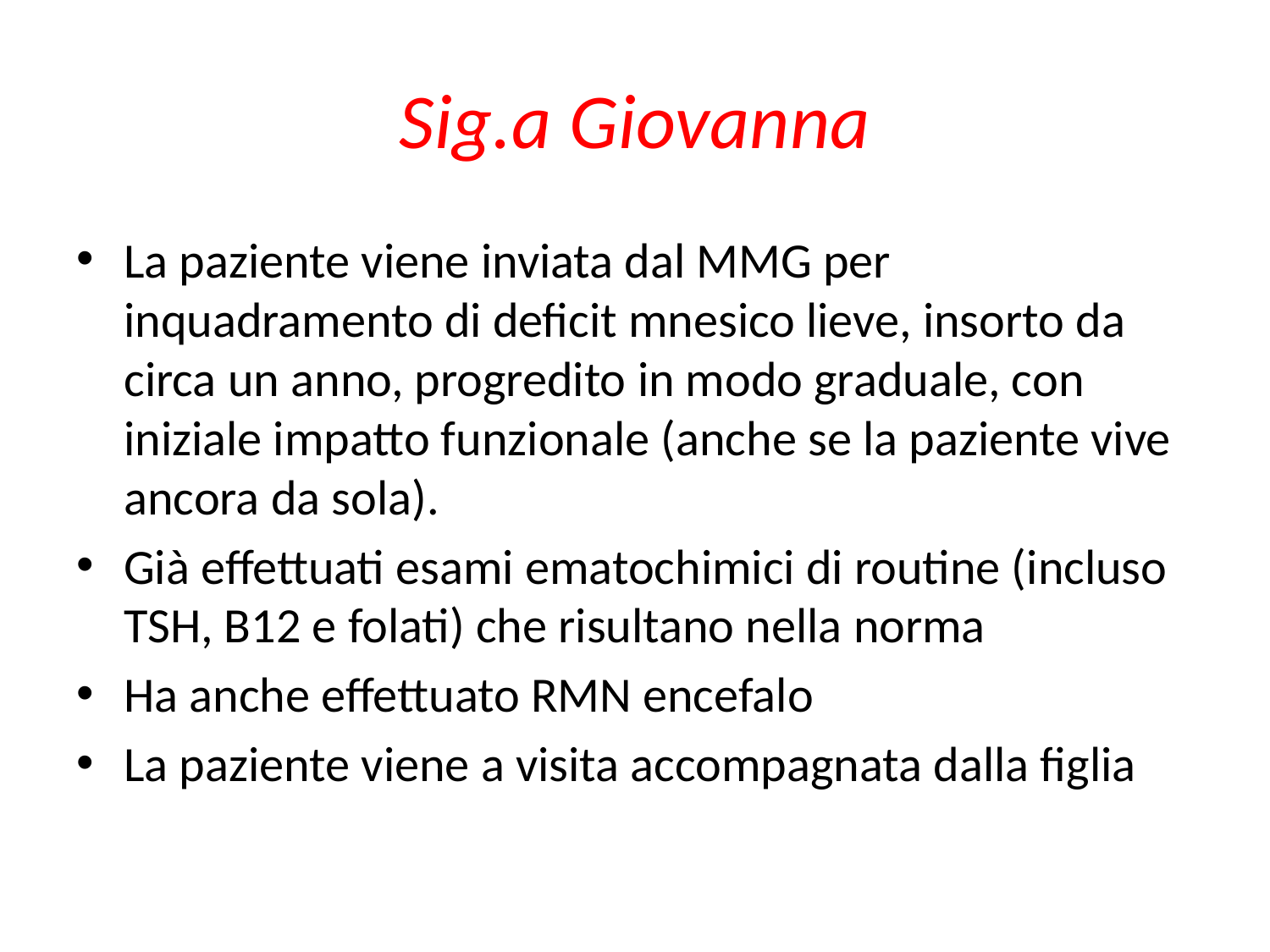

# Sig.a Giovanna
La paziente viene inviata dal MMG per inquadramento di deficit mnesico lieve, insorto da circa un anno, progredito in modo graduale, con iniziale impatto funzionale (anche se la paziente vive ancora da sola).
Già effettuati esami ematochimici di routine (incluso TSH, B12 e folati) che risultano nella norma
Ha anche effettuato RMN encefalo
La paziente viene a visita accompagnata dalla figlia